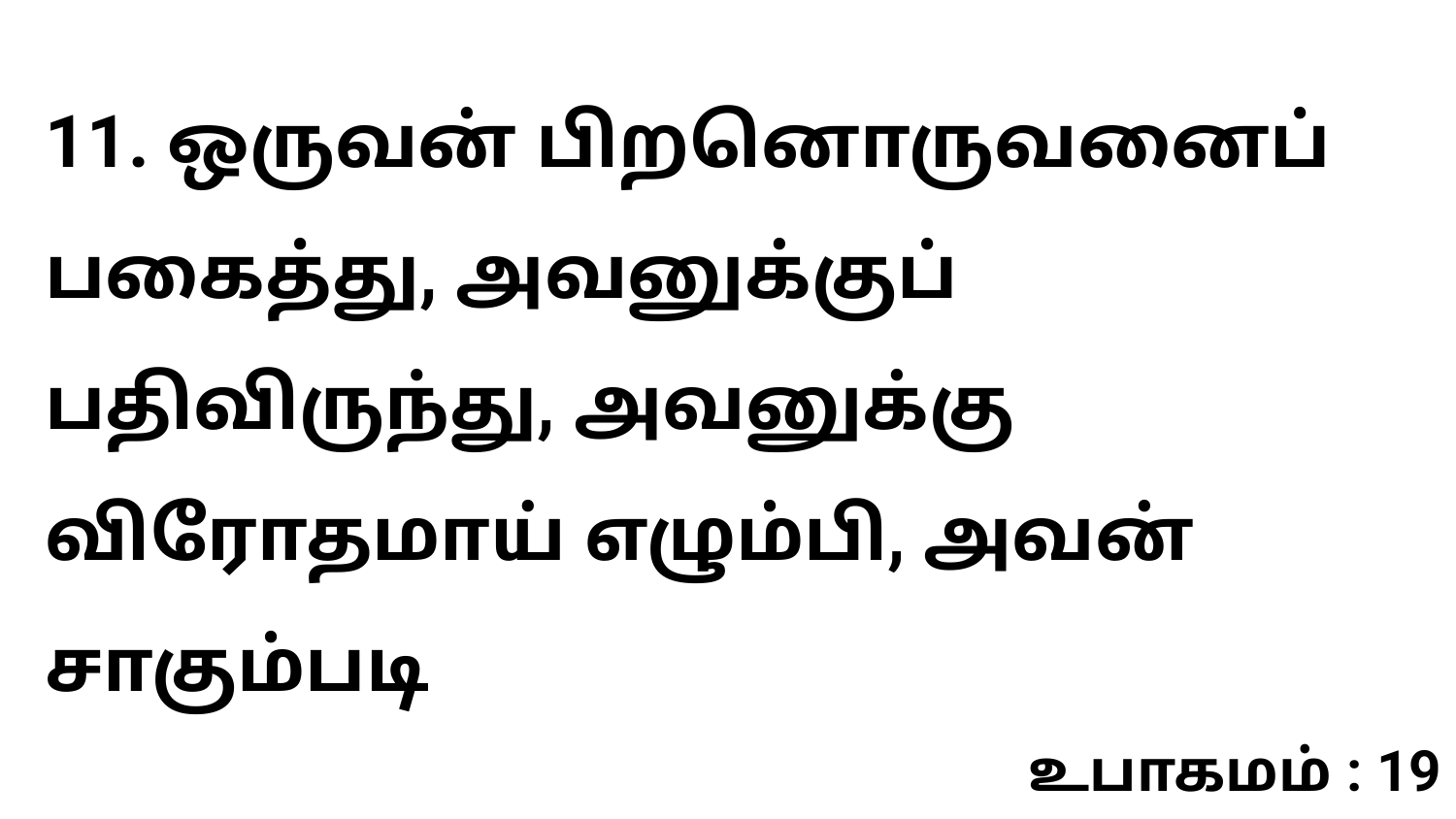

11. ஒருவன் பிறனொருவனைப் பகைத்து, அவனுக்குப் பதிவிருந்து, அவனுக்கு விரோதமாய் எழும்பி, அவன் சாகும்படி
உபாகமம் : 19